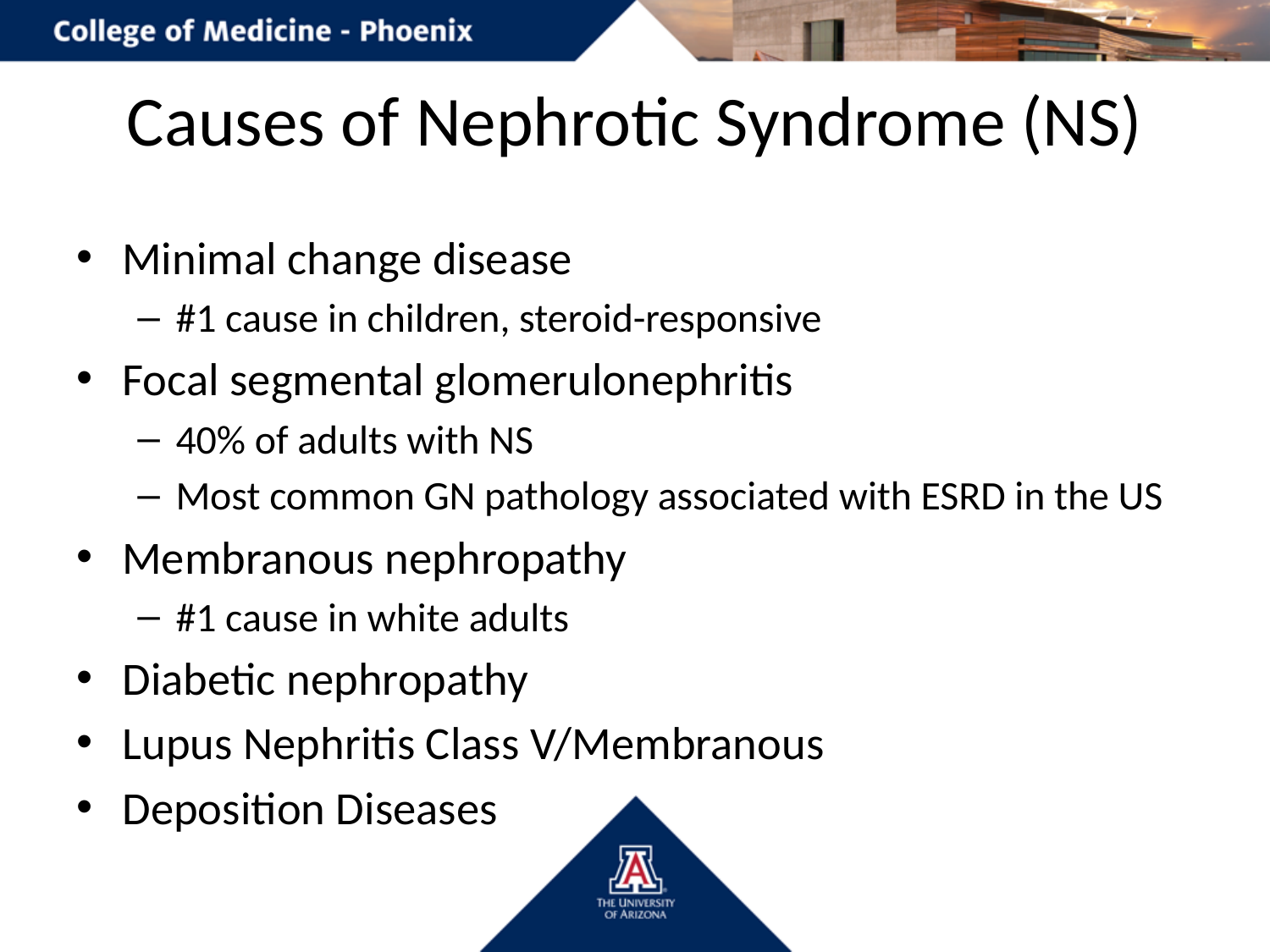

# Causes of Nephrotic Syndrome (NS)
Minimal change disease
#1 cause in children, steroid-responsive
Focal segmental glomerulonephritis
40% of adults with NS
Most common GN pathology associated with ESRD in the US
Membranous nephropathy
#1 cause in white adults
Diabetic nephropathy
Lupus Nephritis Class V/Membranous
Deposition Diseases